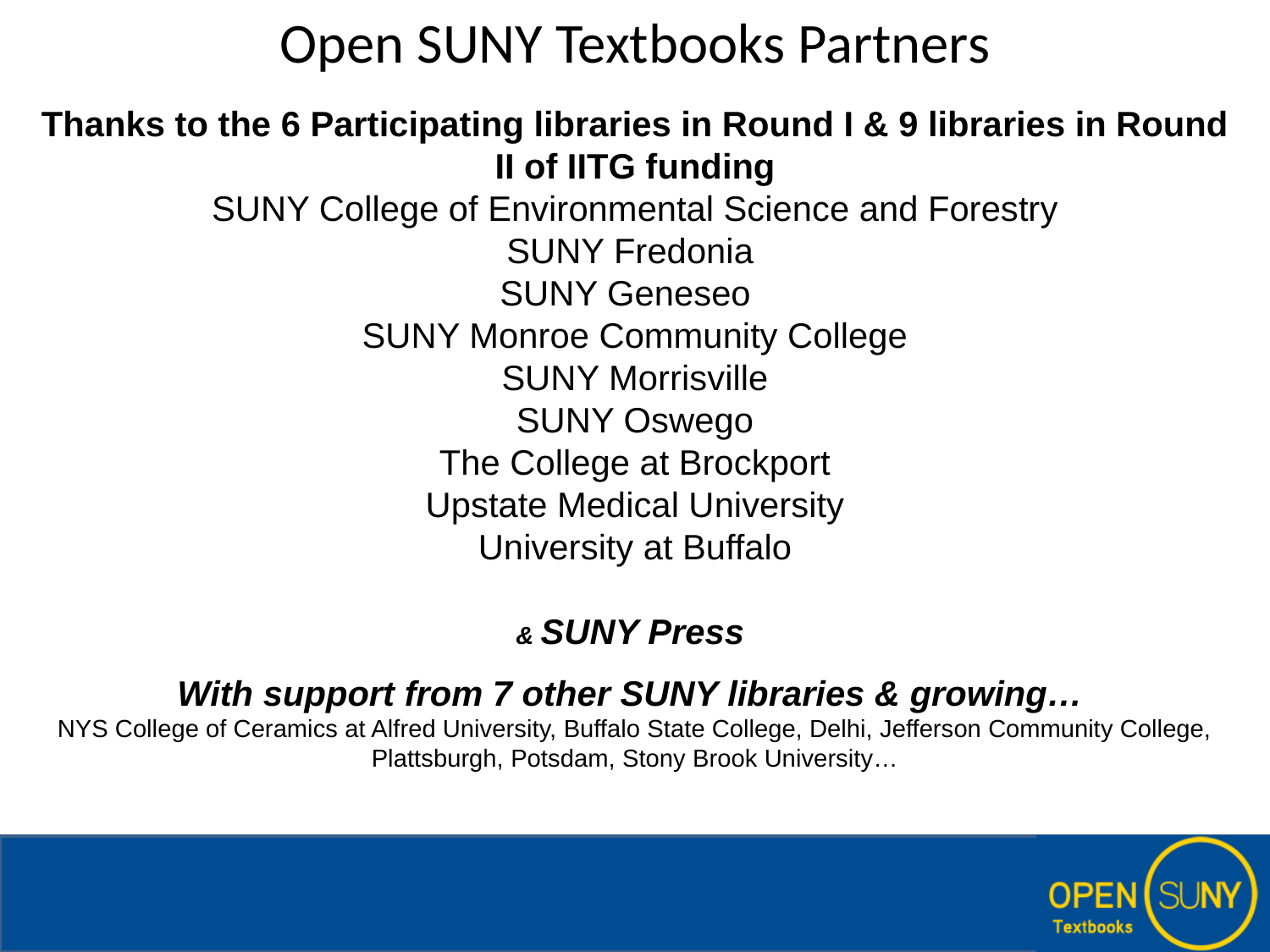

Open SUNY Textbooks Partners
Thanks to the 6 Participating libraries in Round I & 9 libraries in Round II of IITG funding
SUNY College of Environmental Science and Forestry
SUNY Fredonia
SUNY Geneseo
SUNY Monroe Community College
SUNY Morrisville
SUNY Oswego
The College at Brockport
Upstate Medical University
University at Buffalo
& SUNY Press

With support from 7 other SUNY libraries & growing…
NYS College of Ceramics at Alfred University, Buffalo State College, Delhi, Jefferson Community College, Plattsburgh, Potsdam, Stony Brook University…